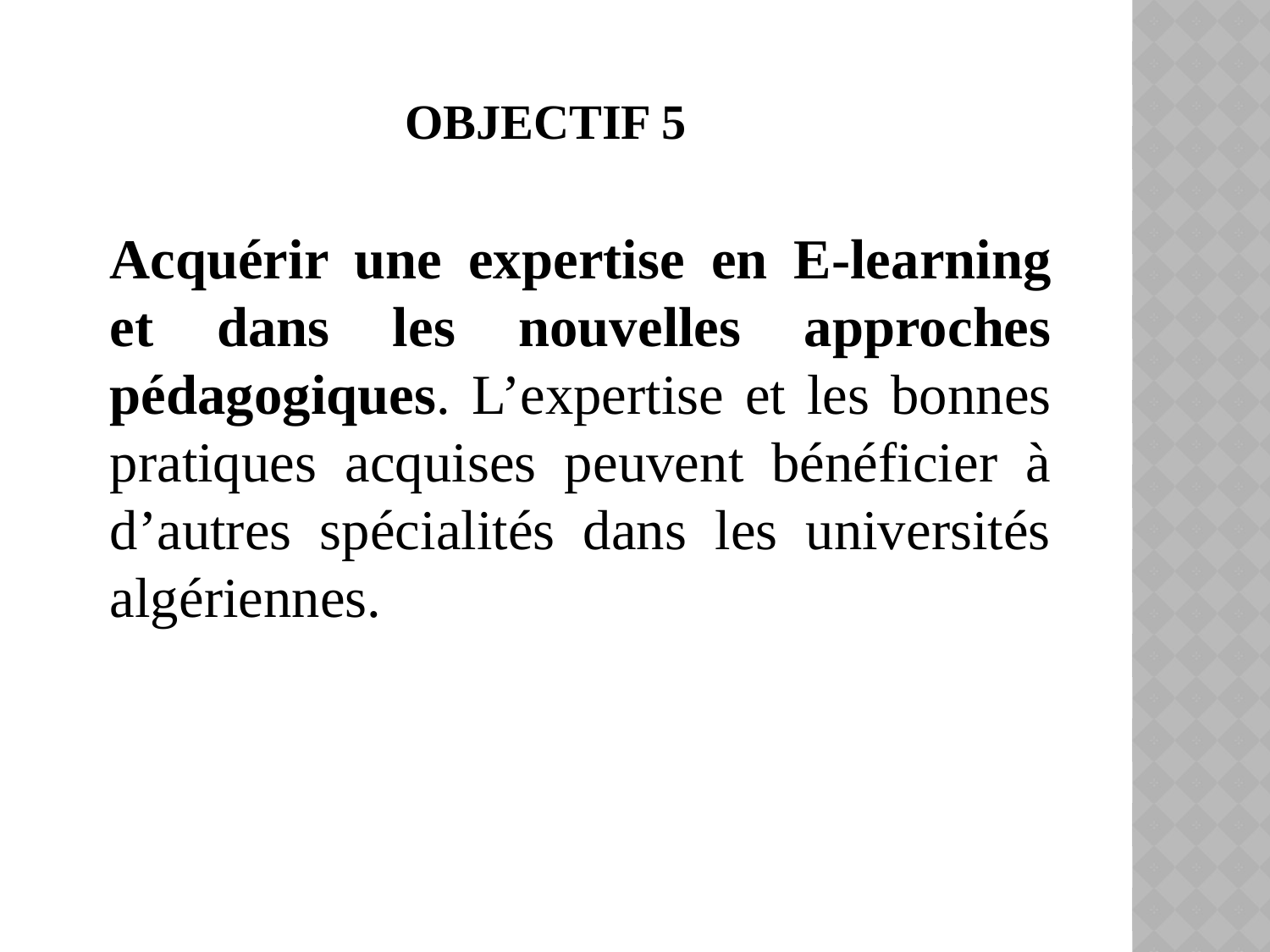

# Objectif 5
Acquérir une expertise en E-learning et dans les nouvelles approches pédagogiques. L’expertise et les bonnes pratiques acquises peuvent bénéficier à d’autres spécialités dans les universités algériennes.